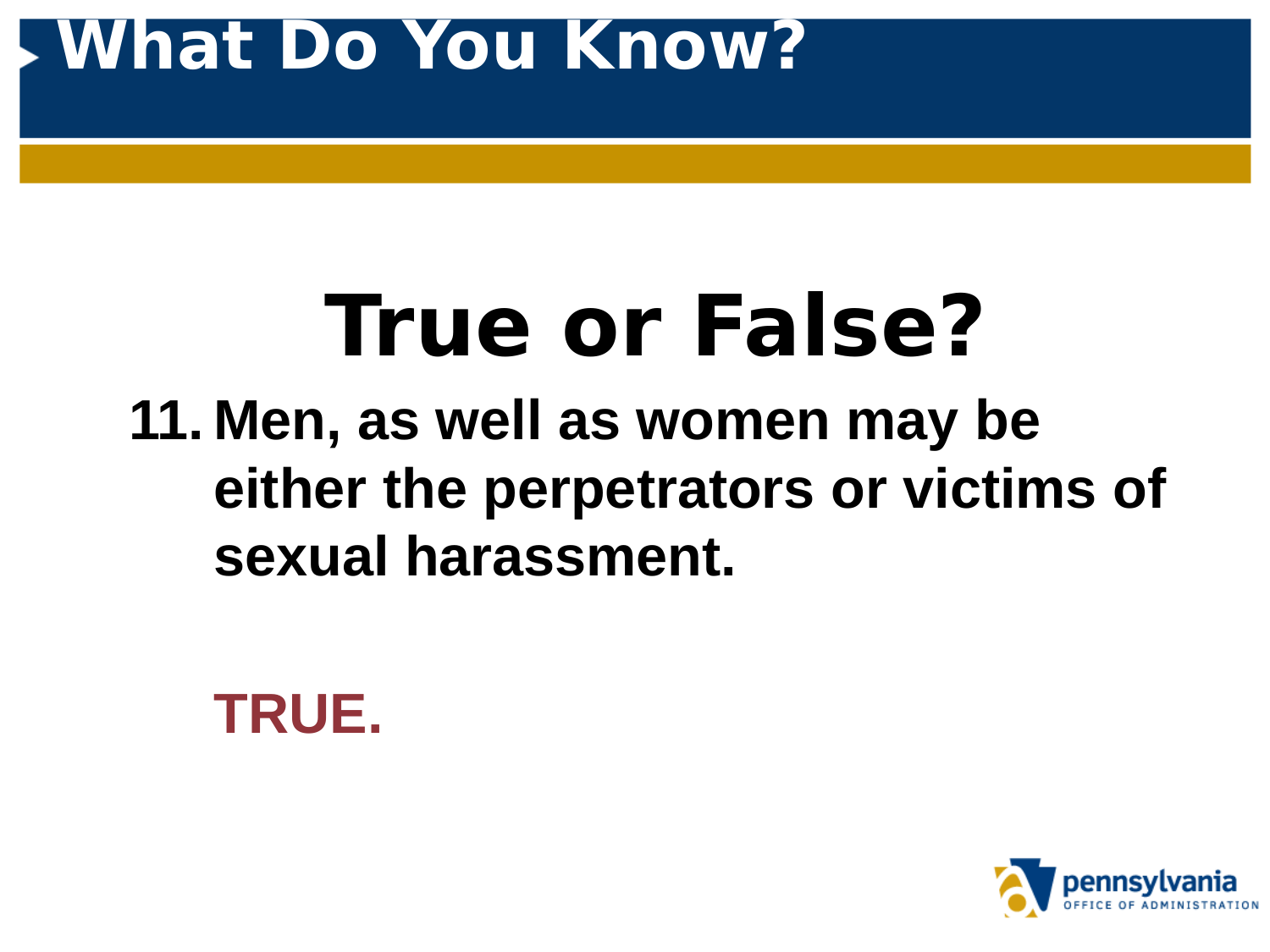

# What Do You Know?
True or False?
Men, as well as women may be either the perpetrators or victims of sexual harassment.

	TRUE.